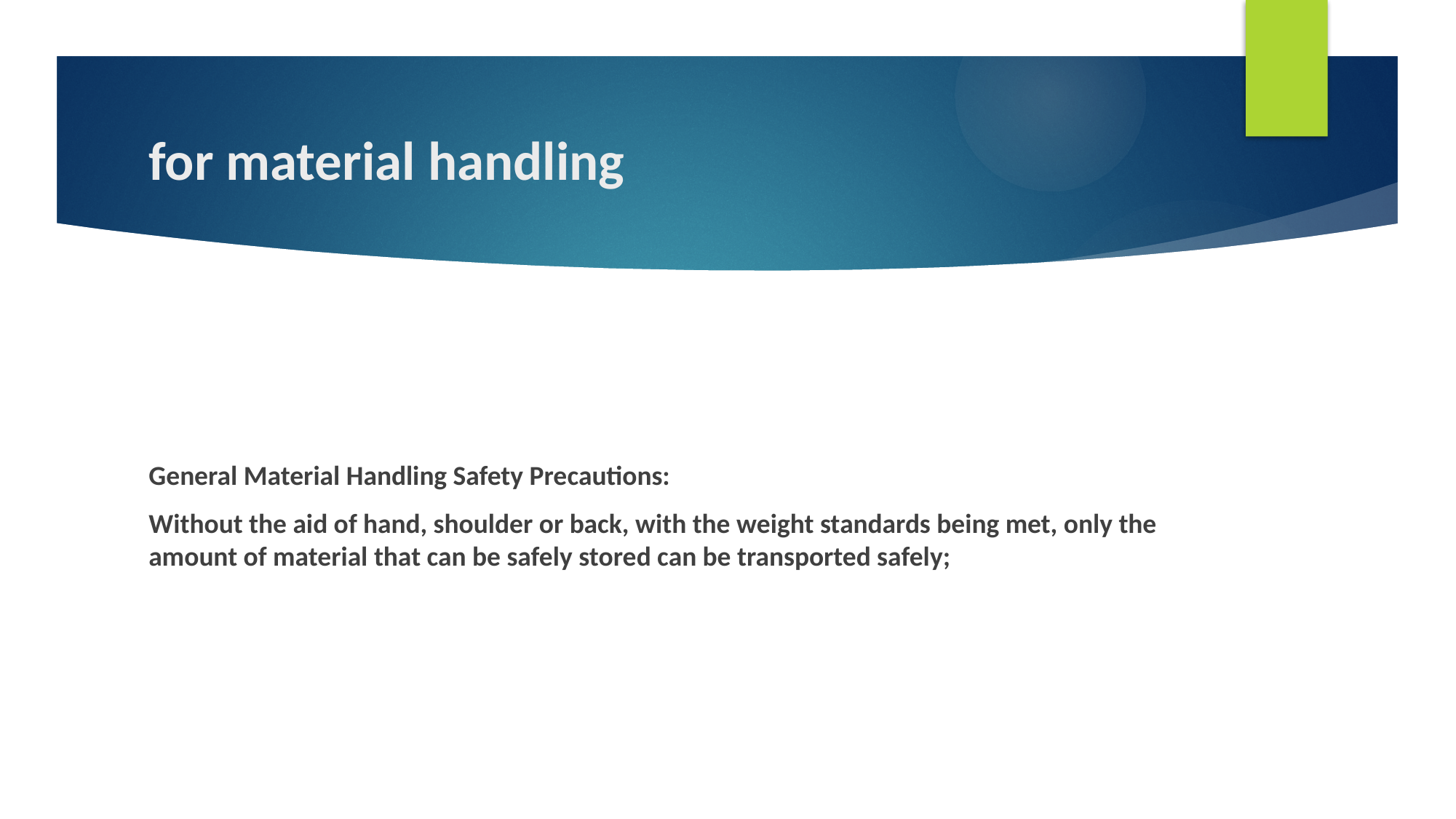

# for material handling
General Material Handling Safety Precautions:
Without the aid of hand, shoulder or back, with the weight standards being met, only the amount of material that can be safely stored can be transported safely;